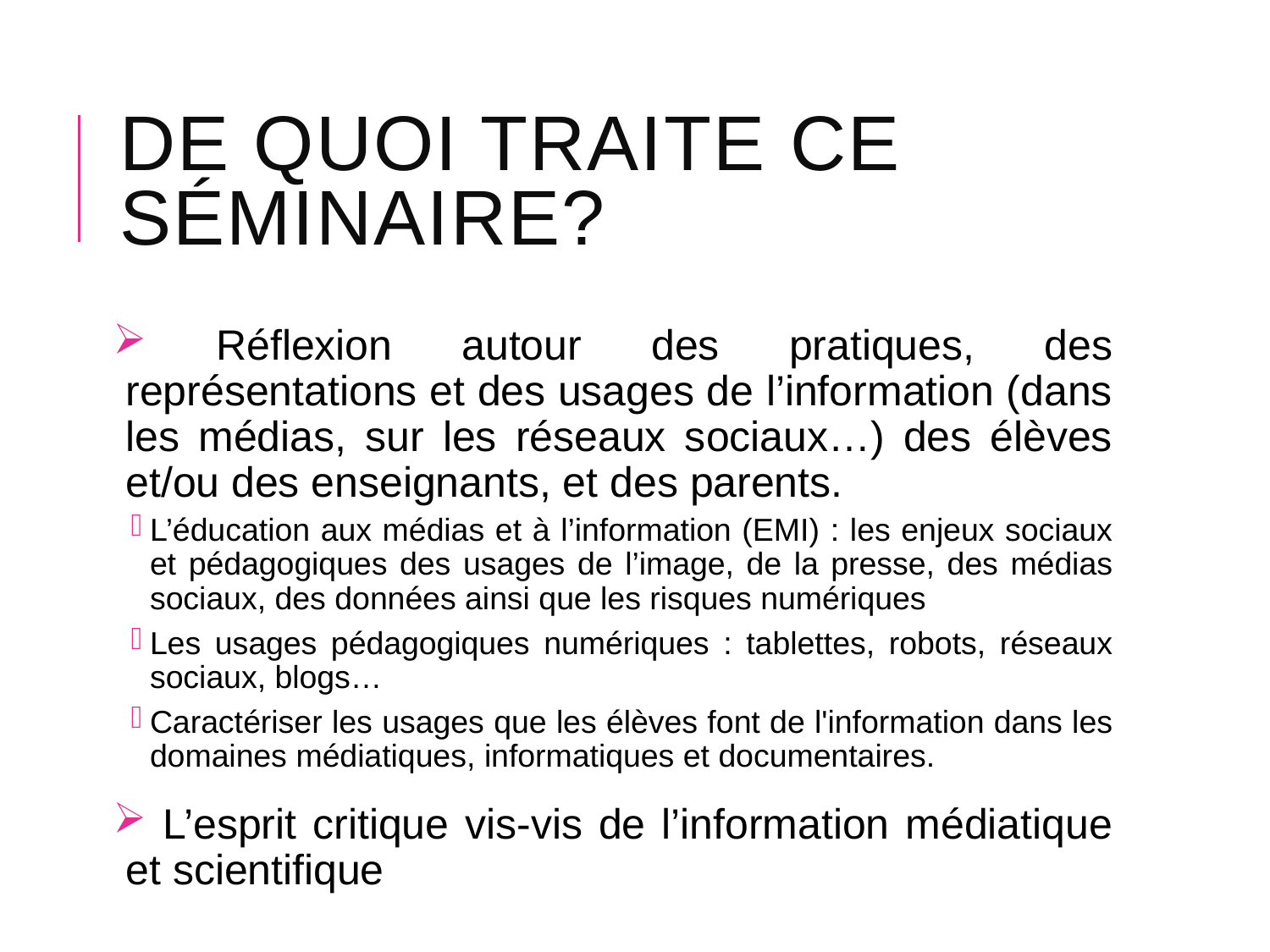

# De quoi traite ce séminaire?
 Réflexion autour des pratiques, des représentations et des usages de l’information (dans les médias, sur les réseaux sociaux…) des élèves et/ou des enseignants, et des parents.
L’éducation aux médias et à l’information (EMI) : les enjeux sociaux et pédagogiques des usages de l’image, de la presse, des médias sociaux, des données ainsi que les risques numériques
Les usages pédagogiques numériques : tablettes, robots, réseaux sociaux, blogs…
Caractériser les usages que les élèves font de l'information dans les domaines médiatiques, informatiques et documentaires.
 L’esprit critique vis-vis de l’information médiatique et scientifique